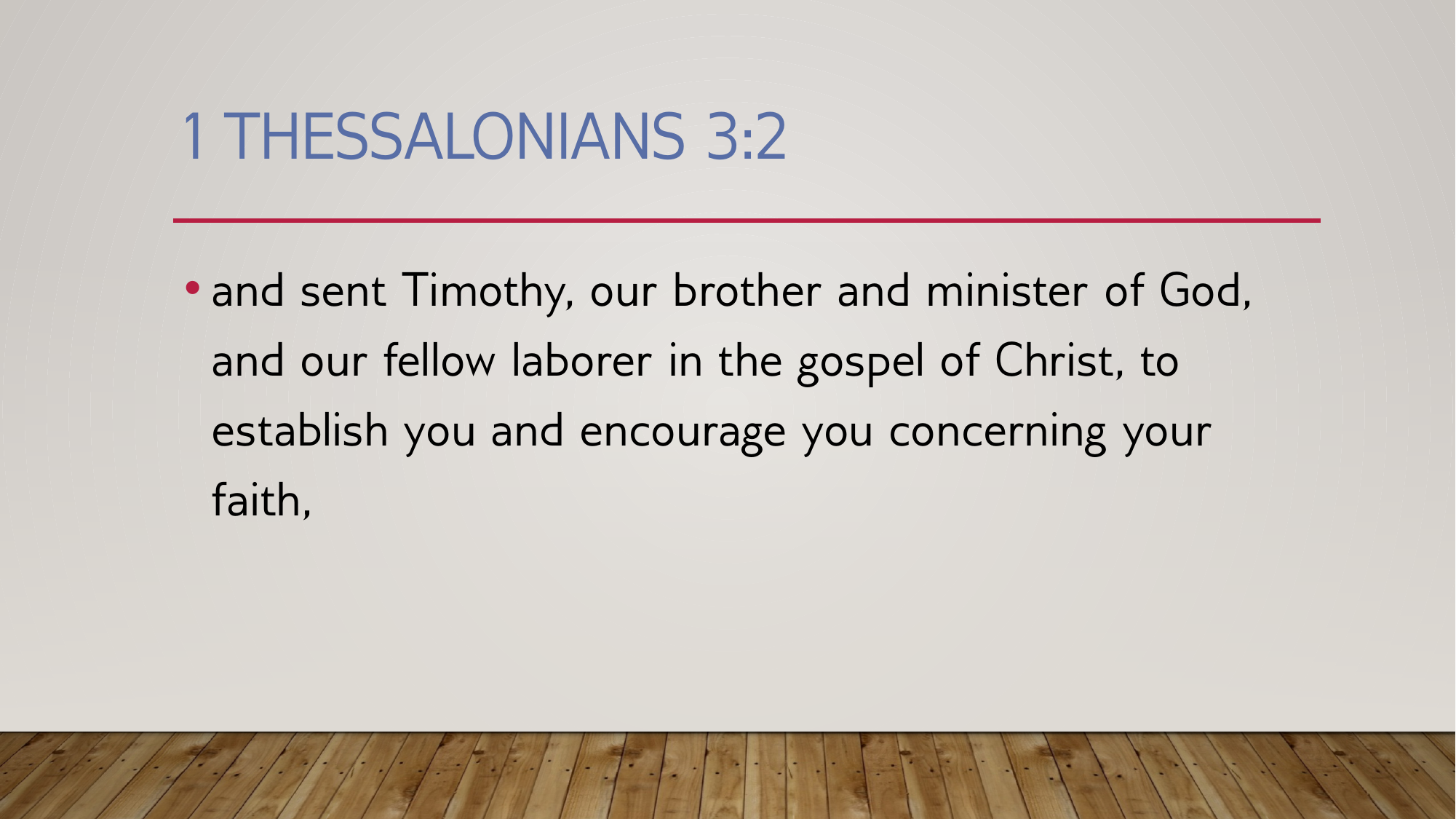

# 1 Thessalonians 3:2
and sent Timothy, our brother and minister of God, and our fellow laborer in the gospel of Christ, to establish you and encourage you concerning your faith,